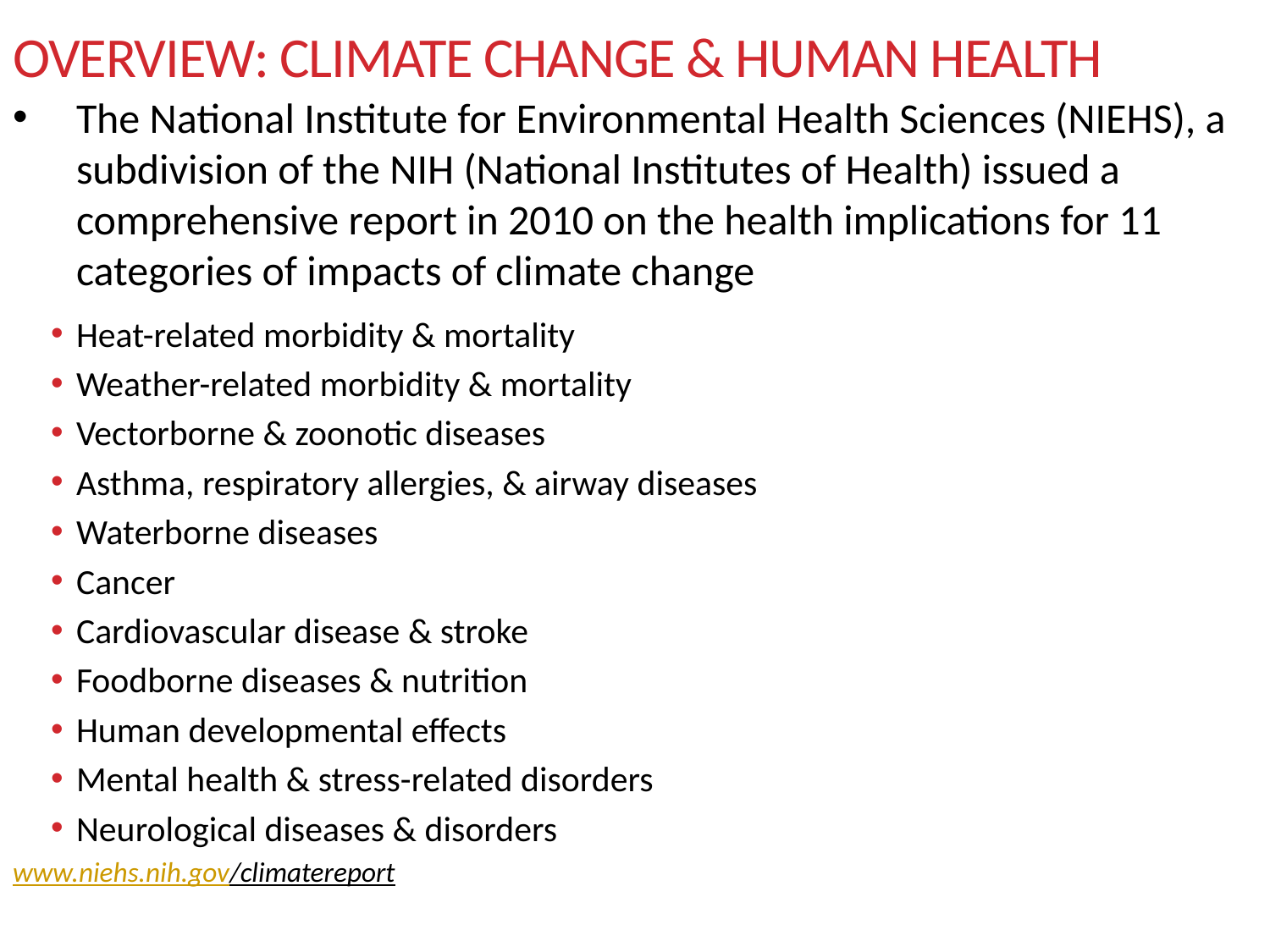

# Overview: Climate Change & Human Health
The National Institute for Environmental Health Sciences (NIEHS), a subdivision of the NIH (National Institutes of Health) issued a comprehensive report in 2010 on the health implications for 11 categories of impacts of climate change
Heat-related morbidity & mortality
Weather-related morbidity & mortality
Vectorborne & zoonotic diseases
Asthma, respiratory allergies, & airway diseases
Waterborne diseases
Cancer
Cardiovascular disease & stroke
Foodborne diseases & nutrition
Human developmental effects
Mental health & stress-related disorders
Neurological diseases & disorders
www.niehs.nih.gov/climatereport